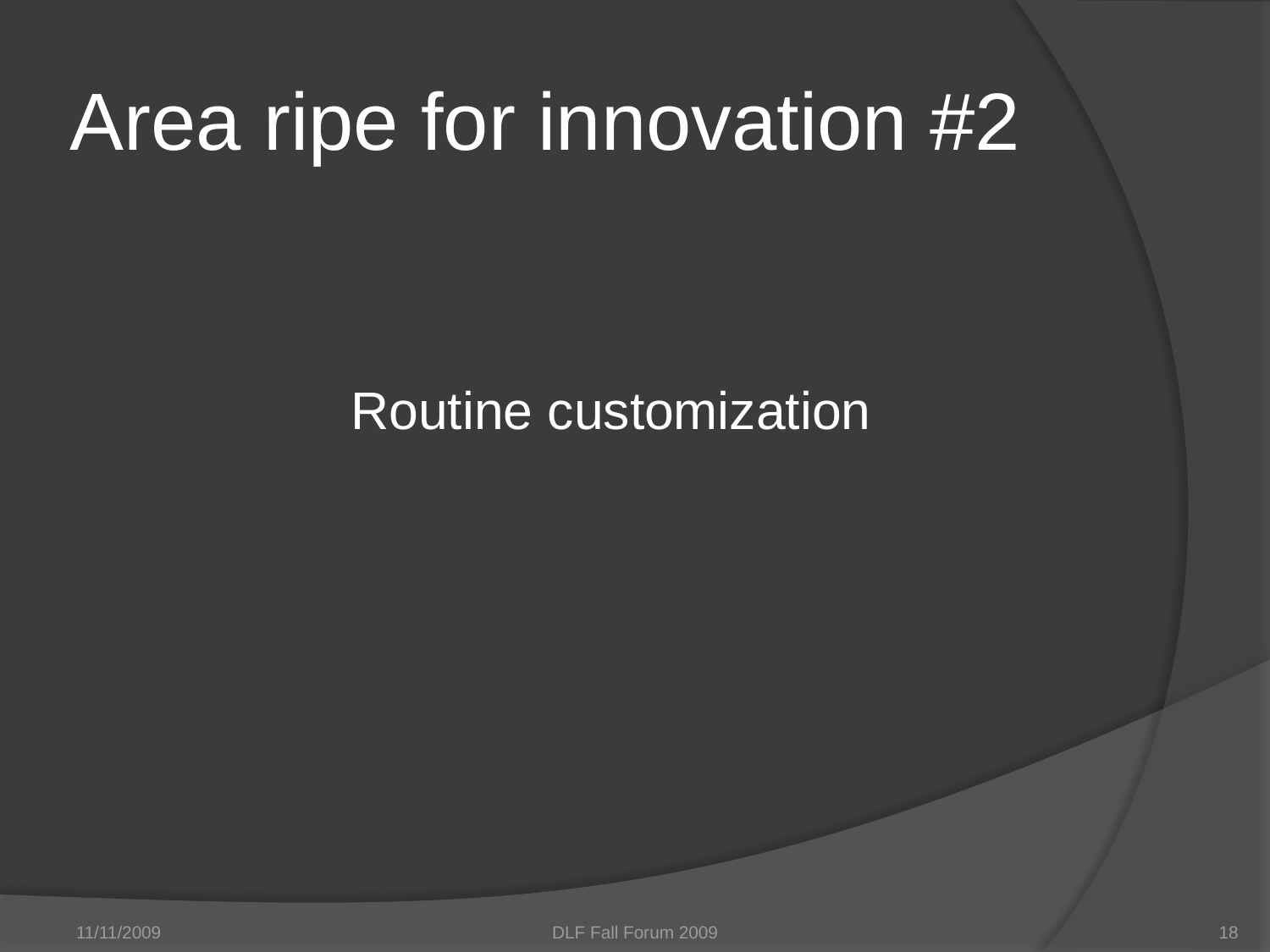

# Area ripe for innovation #2

Routine customization
11/11/2009
DLF Fall Forum 2009
18